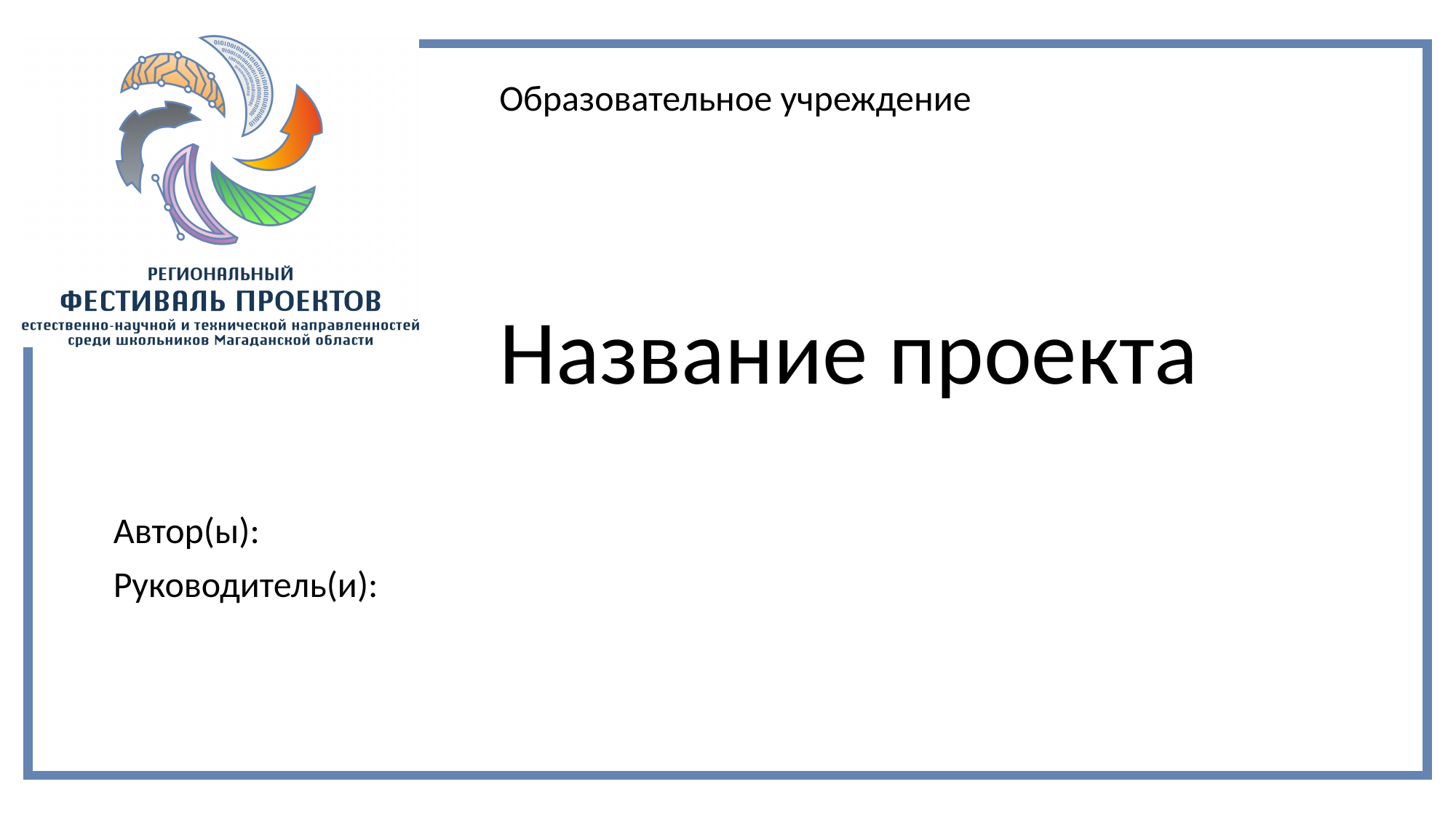

Образовательное учреждение
# Название проекта
Автор(ы):
Руководитель(и):